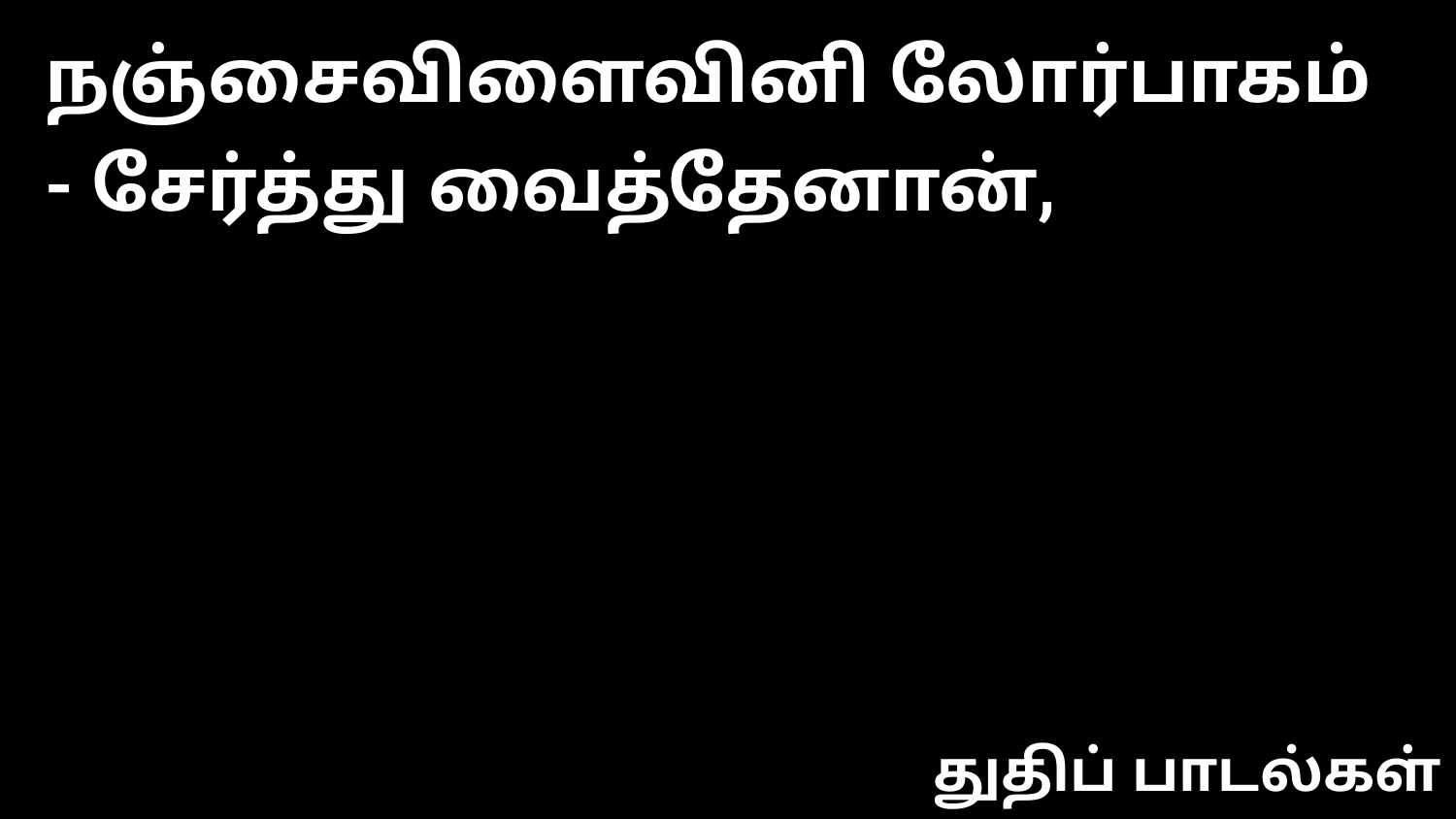

நஞ்சைவிளைவினி லோர்பாகம் - சேர்த்து வைத்தேனான்,
துதிப் பாடல்கள்